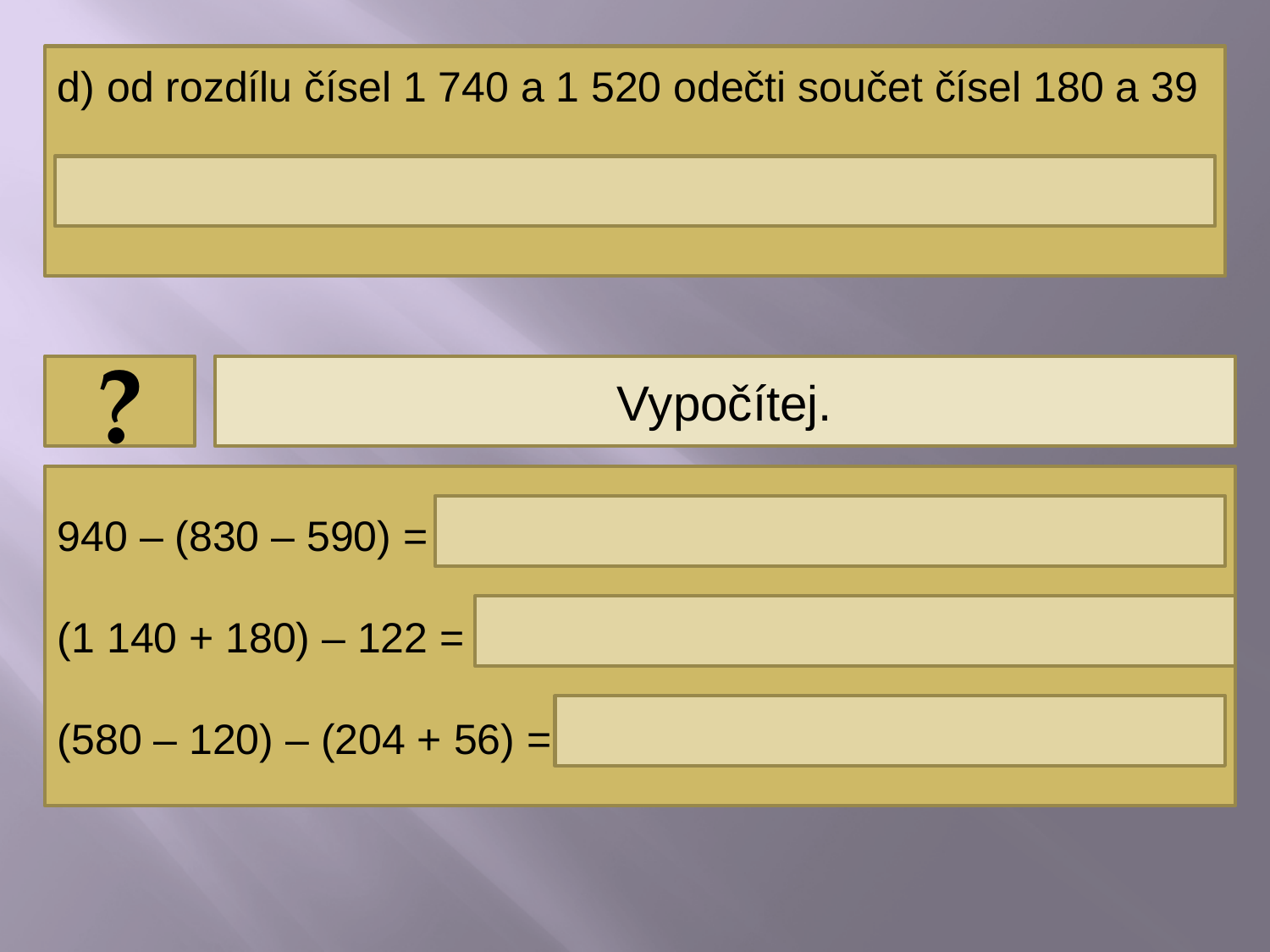

d) od rozdílu čísel 1 740 a 1 520 odečti součet čísel 180 a 39

(1740 - 1520) - (180 + 39) = 220 - 219 = 1

?
Vypočítej.

940 – (830 – 590) = 940 – 240 = 700

(1 140 + 180) – 122 = 1 320 – 122 = 1 198

(580 – 120) – (204 + 56) = 460 – 260 = 200